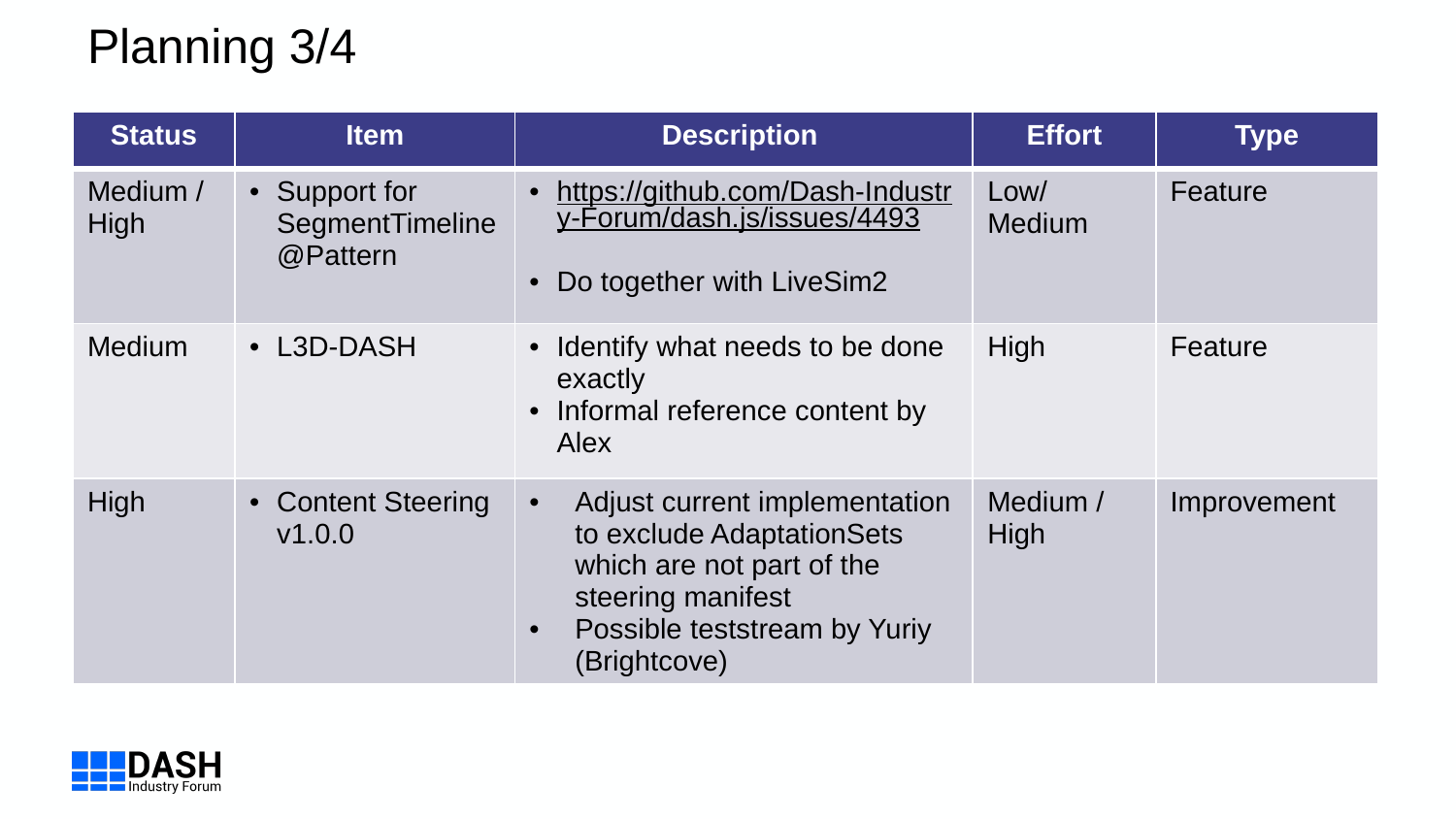

# Planning 3/4
| Status | Item | Description | Effort | Type |
| --- | --- | --- | --- | --- |
| Medium / High | Support for SegmentTimeline@Pattern | https://github.com/Dash-Industry-Forum/dash.js/issues/4493 Do together with LiveSim2 | Low/Medium | Feature |
| Medium | L3D-DASH | Identify what needs to be done exactly Informal reference content by Alex | High | Feature |
| High | Content Steering v1.0.0 | Adjust current implementation to exclude AdaptationSets which are not part of the steering manifest Possible teststream by Yuriy (Brightcove) | Medium / High | Improvement |